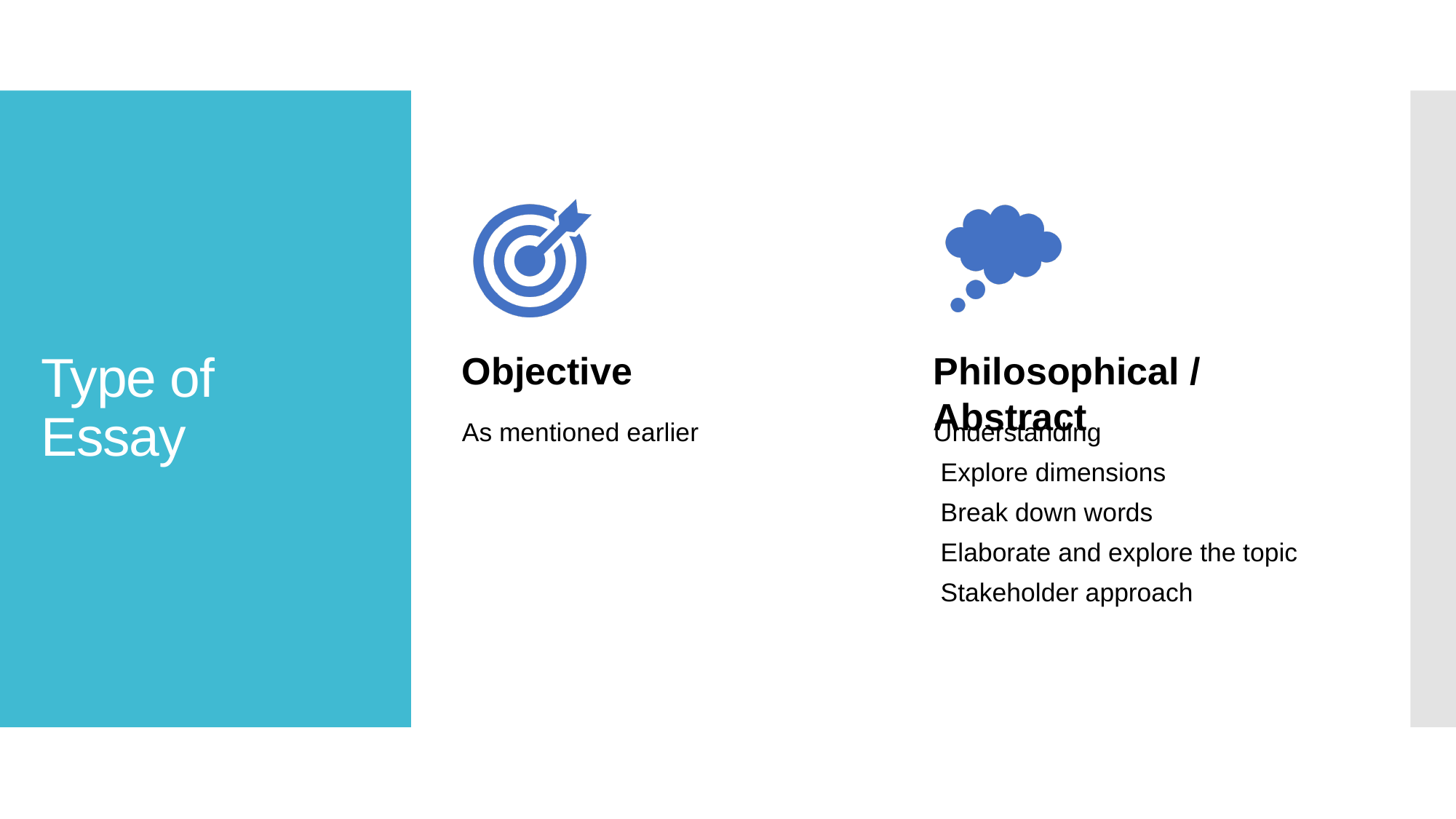

Objective
As mentioned earlier
Philosophical / Abstract
Understanding
 Explore dimensions
 Break down words
 Elaborate and explore the topic
 Stakeholder approach
# Type of Essay